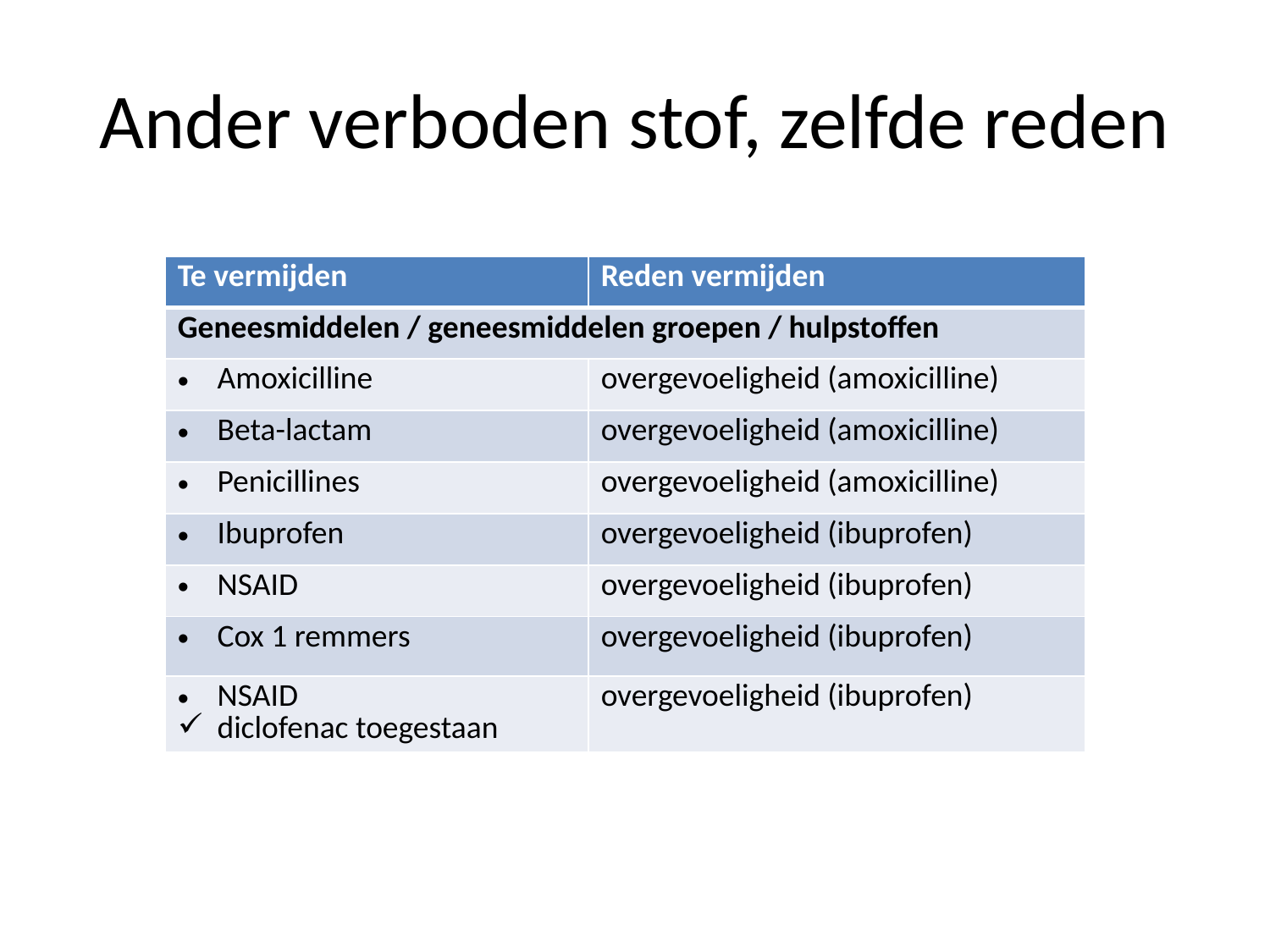

# Ander verboden stof, zelfde reden
| Te vermijden | Reden vermijden |
| --- | --- |
| Geneesmiddelen / geneesmiddelen groepen / hulpstoffen |  |
| Amoxicilline | overgevoeligheid (amoxicilline) |
| Beta-lactam | overgevoeligheid (amoxicilline) |
| Penicillines | overgevoeligheid (amoxicilline) |
| Ibuprofen | overgevoeligheid (ibuprofen) |
| NSAID | overgevoeligheid (ibuprofen) |
| Cox 1 remmers | overgevoeligheid (ibuprofen) |
| NSAID diclofenac toegestaan | overgevoeligheid (ibuprofen) |